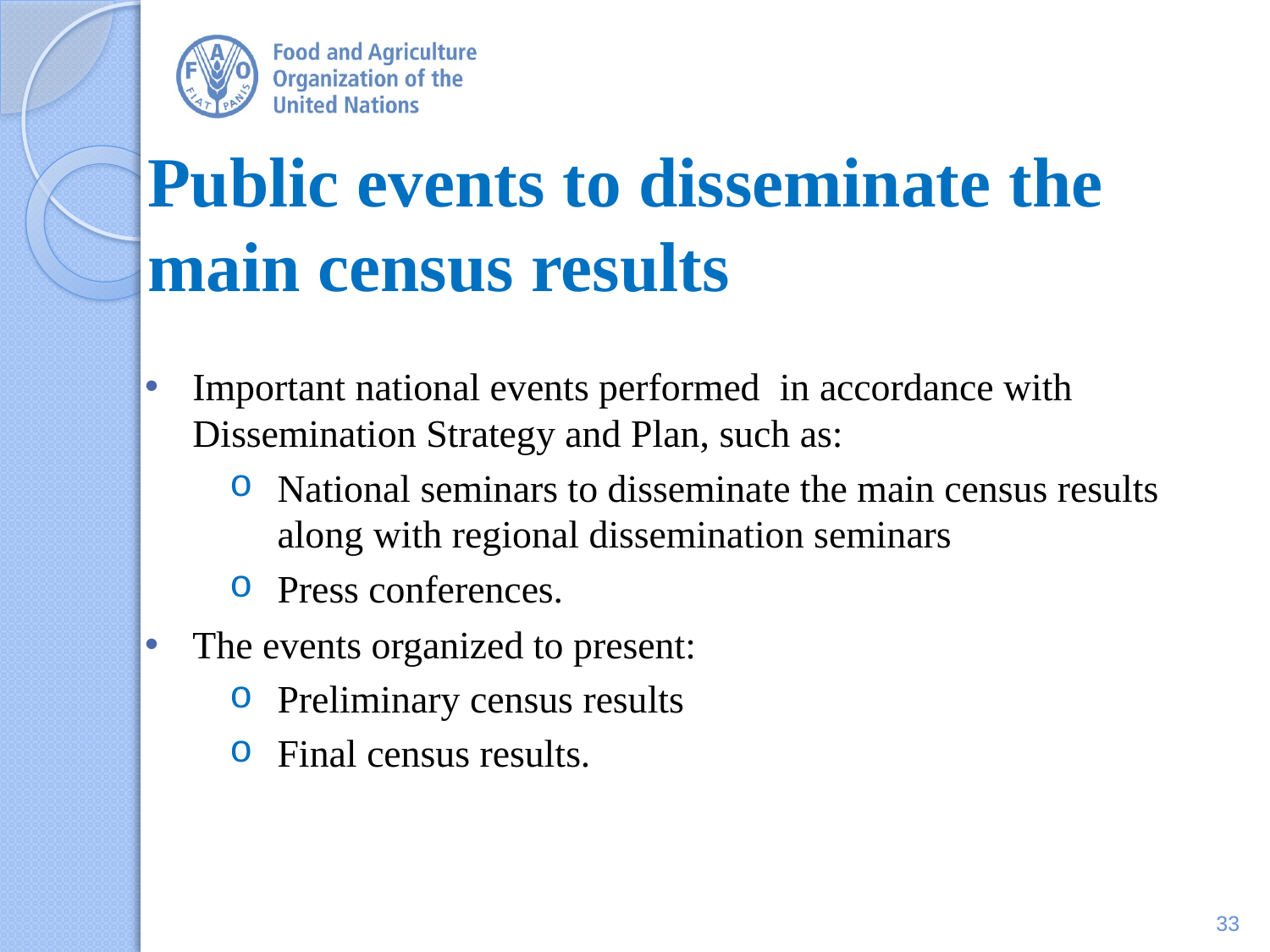

# Public events to disseminate the main census results
Important national events performed  in accordance with Dissemination Strategy and Plan, such as:
National seminars to disseminate the main census results along with regional dissemination seminars
Press conferences.
The events organized to present:
Preliminary census results
Final census results.

33